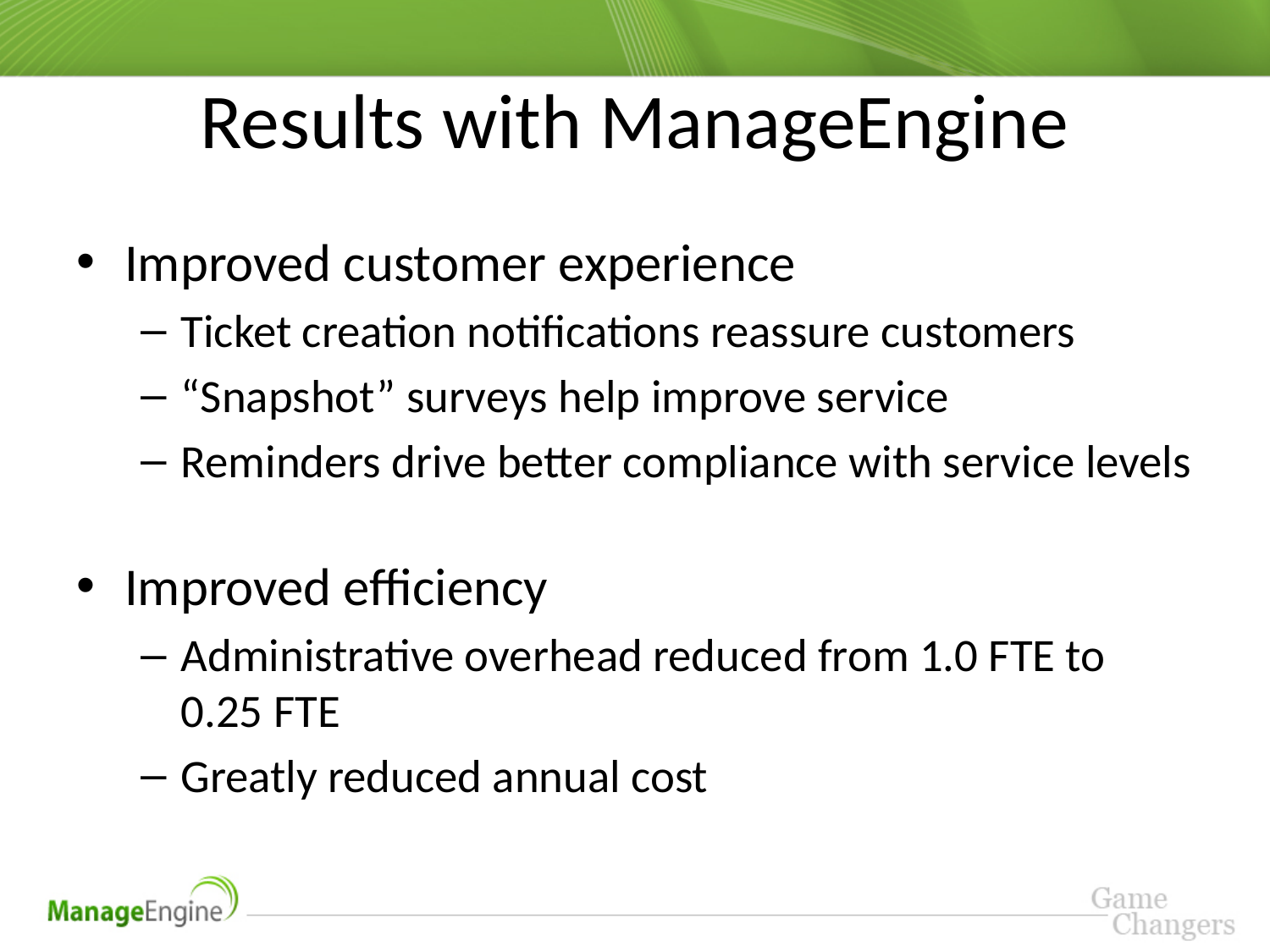

# Results with ManageEngine
Improved customer experience
Ticket creation notifications reassure customers
“Snapshot” surveys help improve service
Reminders drive better compliance with service levels
Improved efficiency
Administrative overhead reduced from 1.0 FTE to 0.25 FTE
Greatly reduced annual cost